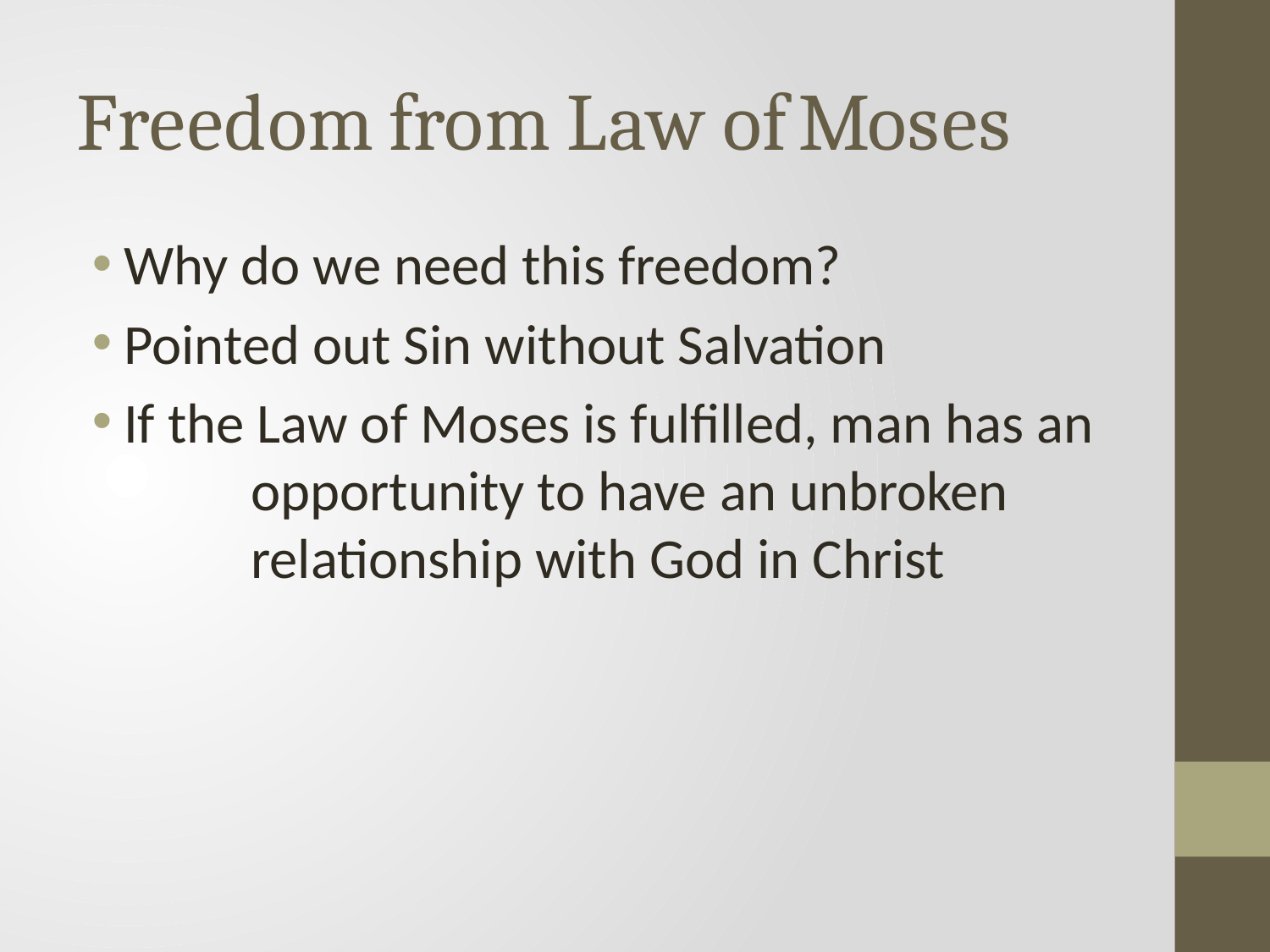

# Freedom from Law of Moses
Why do we need this freedom?
Pointed out Sin without Salvation
If the Law of Moses is fulfilled, man has an 	opportunity to have an unbroken 	relationship with God in Christ